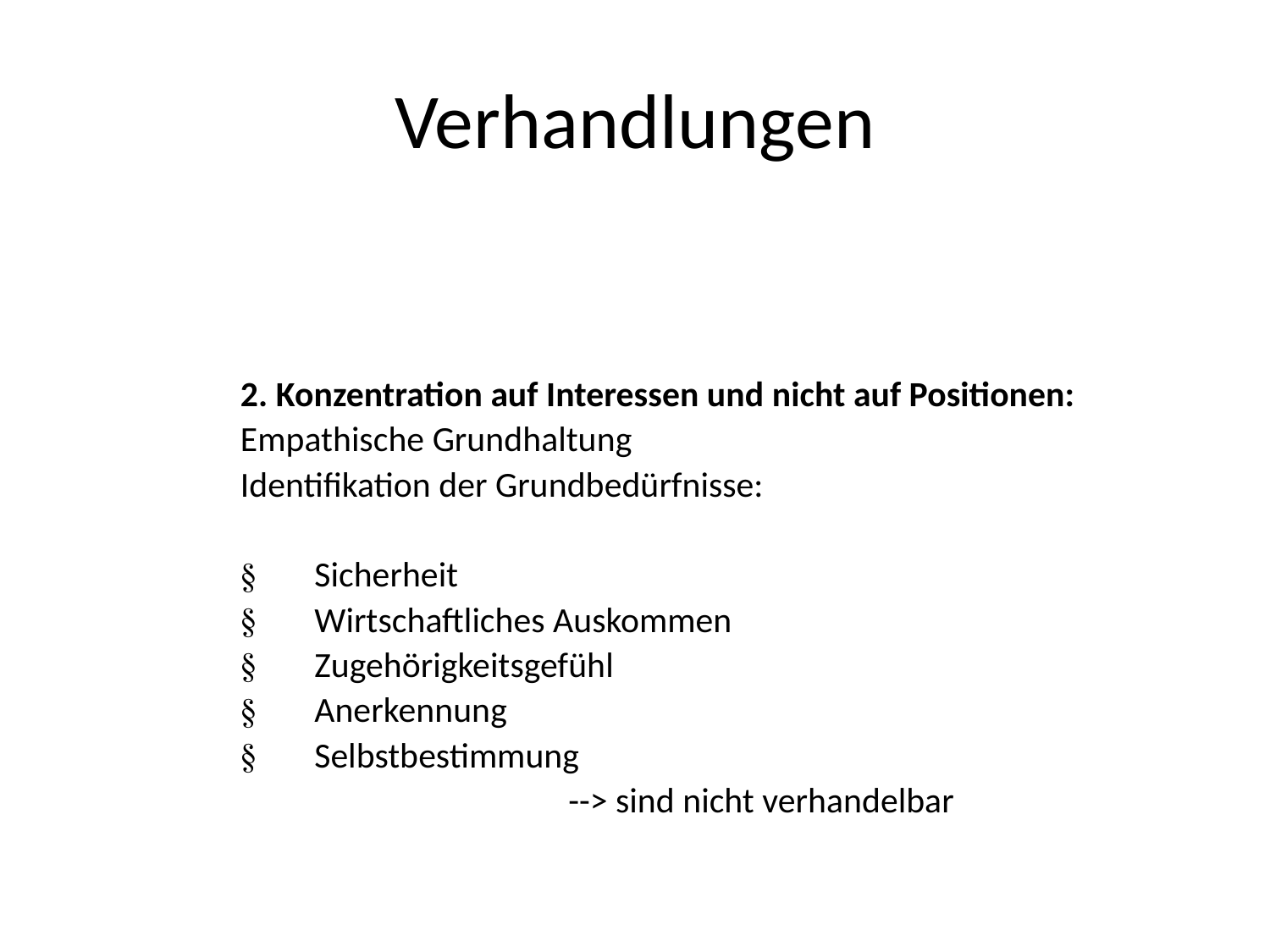

# Verhandlungen
2. Konzentration auf Interessen und nicht auf Positionen:
Empathische Grundhaltung
Identifikation der Grundbedürfnisse:

Sicherheit
Wirtschaftliches Auskommen
Zugehörigkeitsgefühl
Anerkennung
Selbstbestimmung
			--> sind nicht verhandelbar